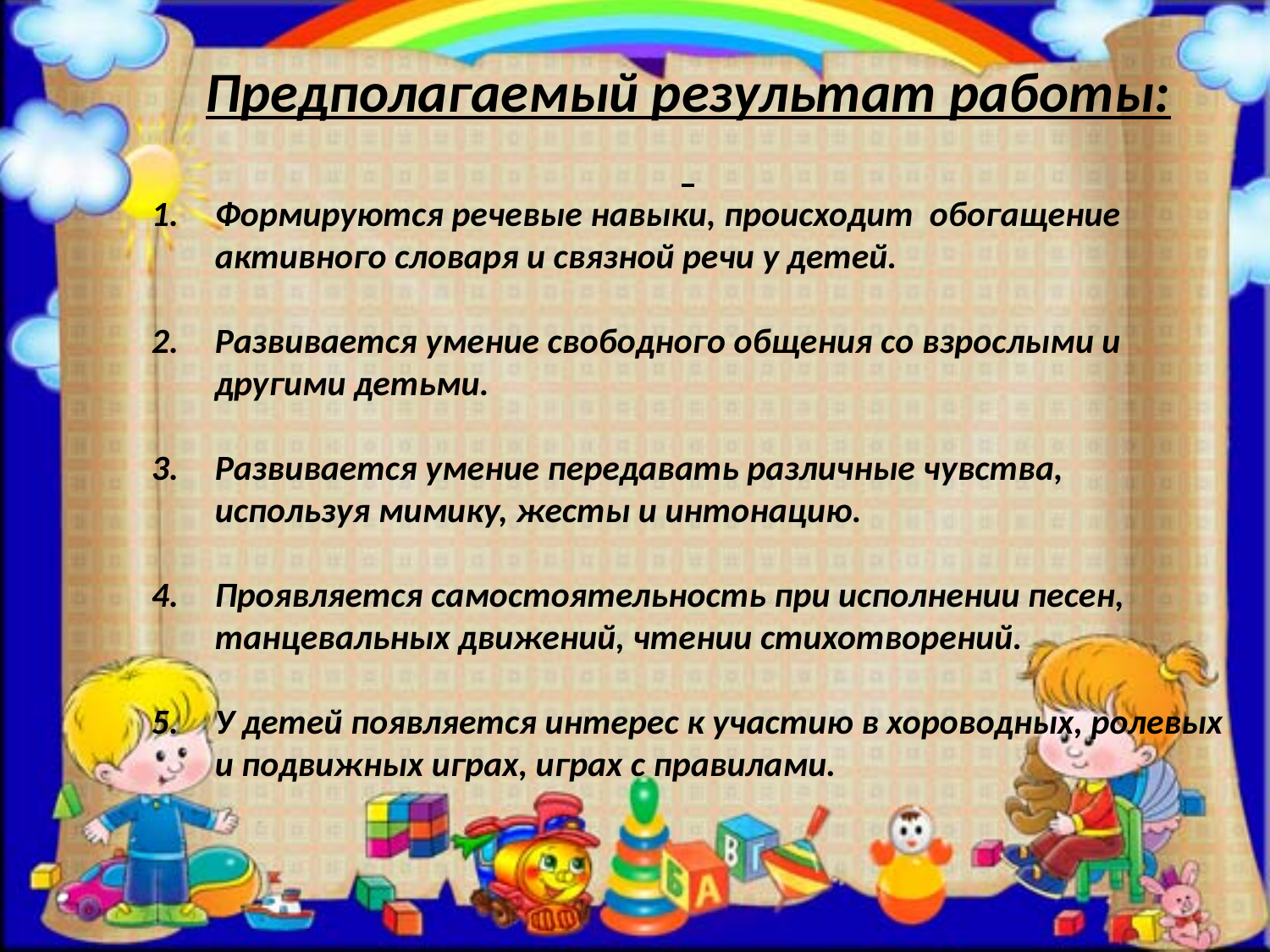

Предполагаемый результат работы:

Формируются речевые навыки, происходит  обогащение активного словаря и связной речи у детей.

Развивается умение свободного общения со взрослыми и другими детьми.

Развивается умение передавать различные чувства, используя мимику, жесты и интонацию.

Проявляется самостоятельность при исполнении песен, танцевальных движений, чтении стихотворений.

У детей появляется интерес к участию в хороводных, ролевых и подвижных играх, играх с правилами.